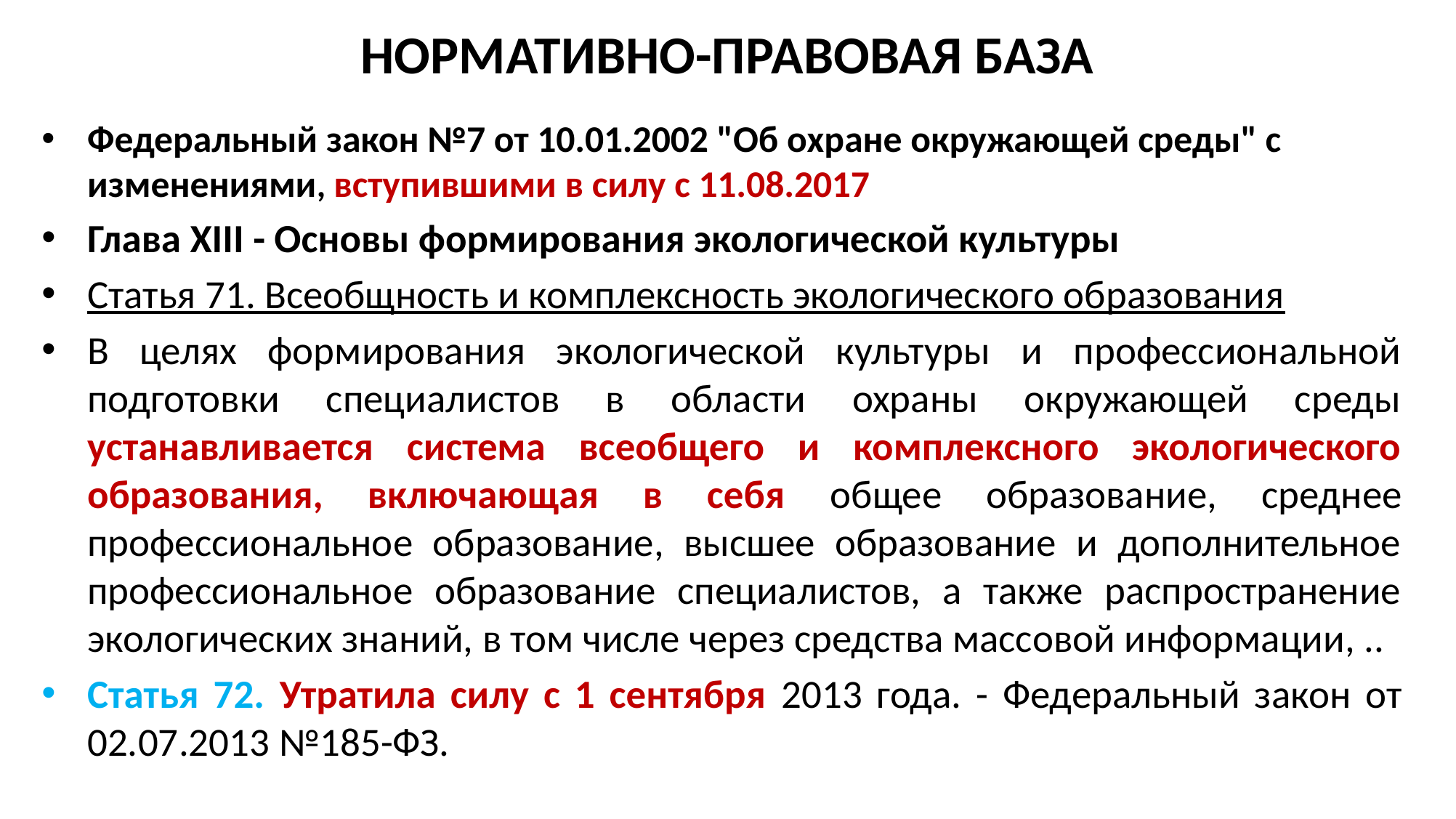

# НОРМАТИВНО-ПРАВОВАЯ БАЗА
Федеральный закон №7 от 10.01.2002 "Об охране окружающей среды" с изменениями, вступившими в силу с 11.08.2017
Глава XIII - Основы формирования экологической культуры
Статья 71. Всеобщность и комплексность экологического образования
В целях формирования экологической культуры и профессиональной подготовки специалистов в области охраны окружающей среды устанавливается система всеобщего и комплексного экологического образования, включающая в себя общее образование, среднее профессиональное образование, высшее образование и дополнительное профессиональное образование специалистов, а также распространение экологических знаний, в том числе через средства массовой информации, ..
Статья 72. Утратила силу с 1 сентября 2013 года. - Федеральный закон от 02.07.2013 №185-ФЗ.